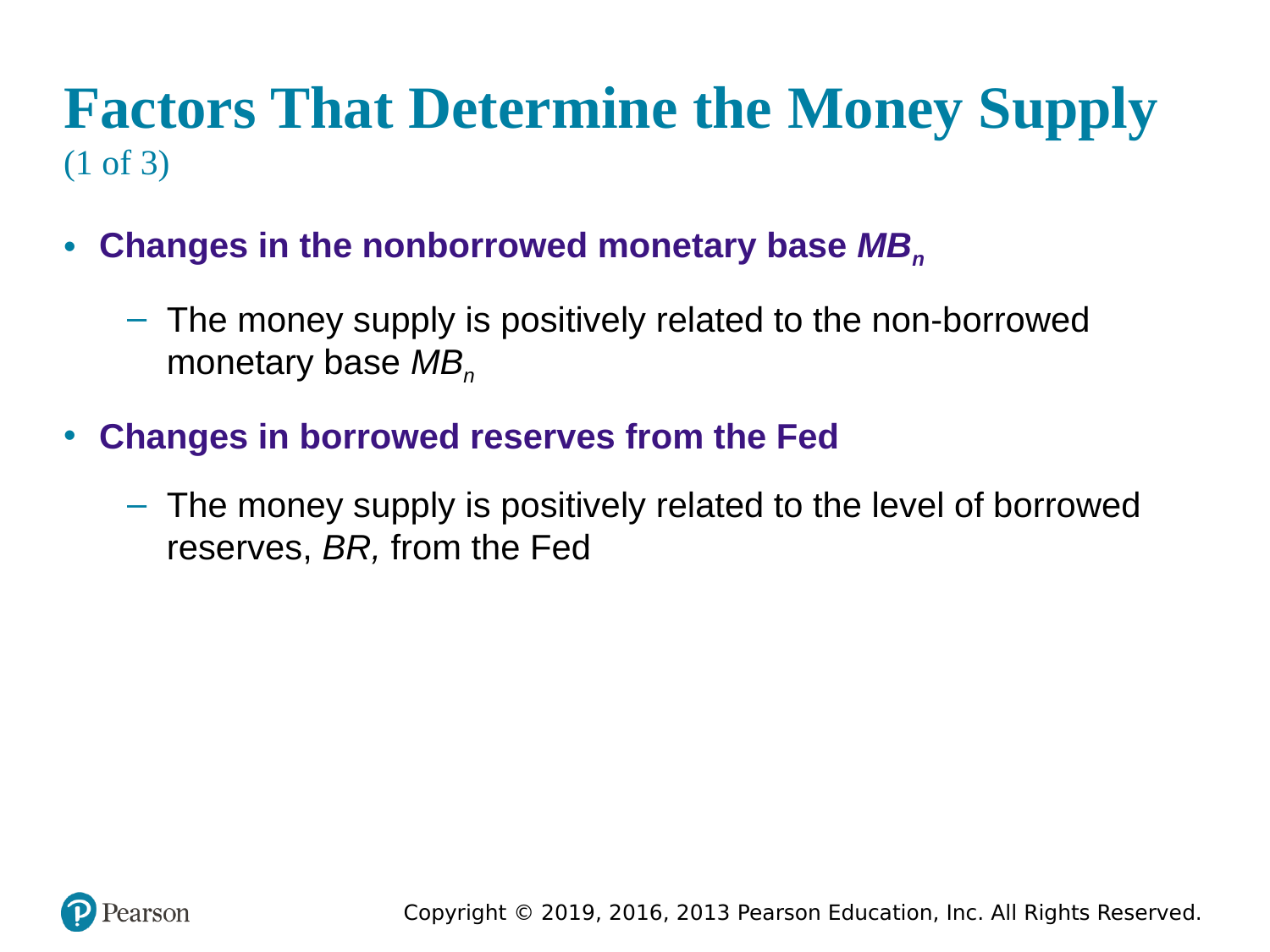

# Factors That Determine the Money Supply (1 of 3)
Changes in the nonborrowed monetary base MBn
The money supply is positively related to the non-borrowed monetary base MBn
Changes in borrowed reserves from the Fed
The money supply is positively related to the level of borrowed reserves, BR, from the Fed